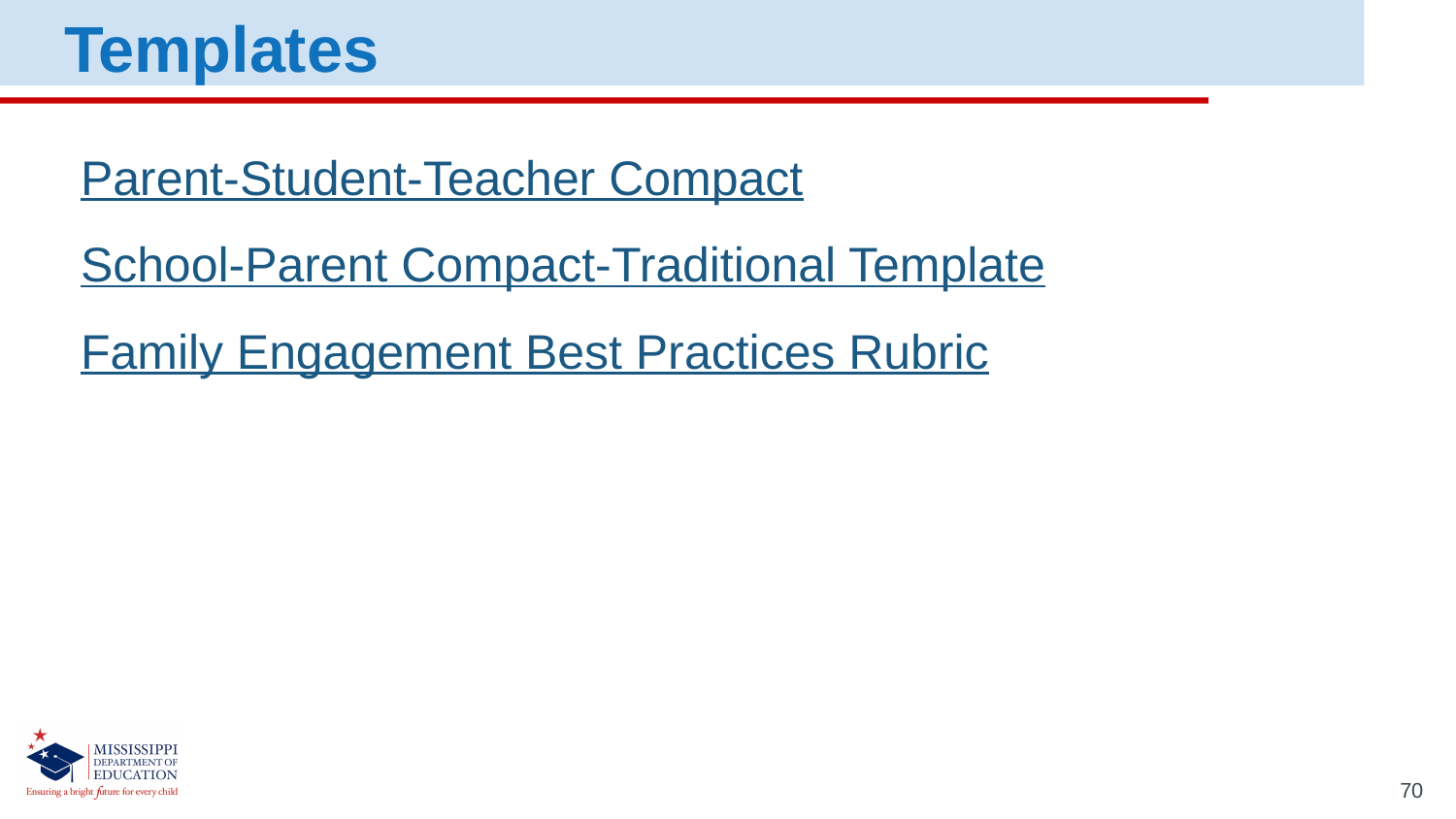

Templates
Parent-Student-Teacher Compact
School-Parent Compact-Traditional Template
Family Engagement Best Practices Rubric

70